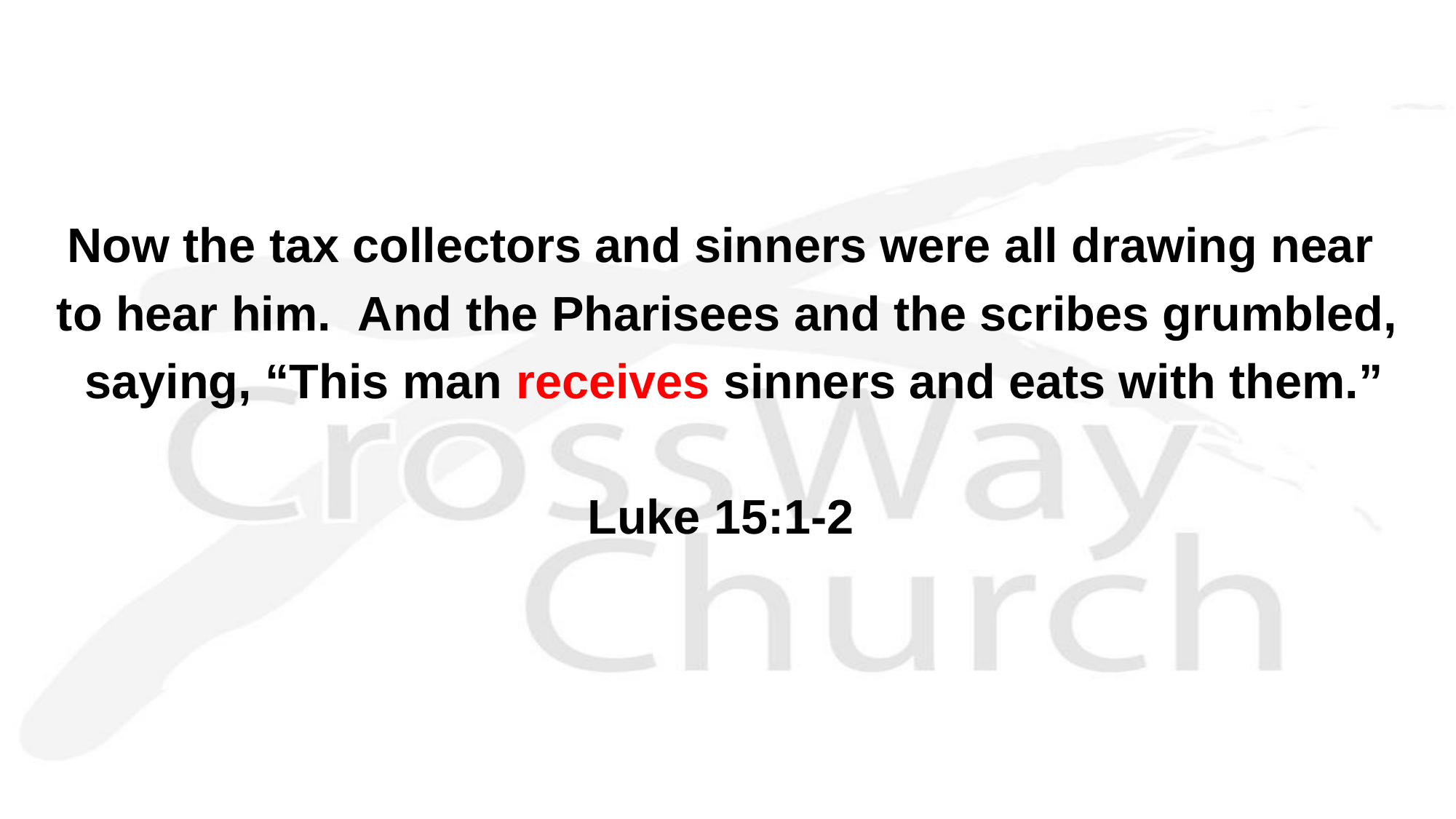

Now the tax collectors and sinners were all drawing near
to hear him.  And the Pharisees and the scribes grumbled,
 saying, “This man receives sinners and eats with them.”

Luke 15:1-2